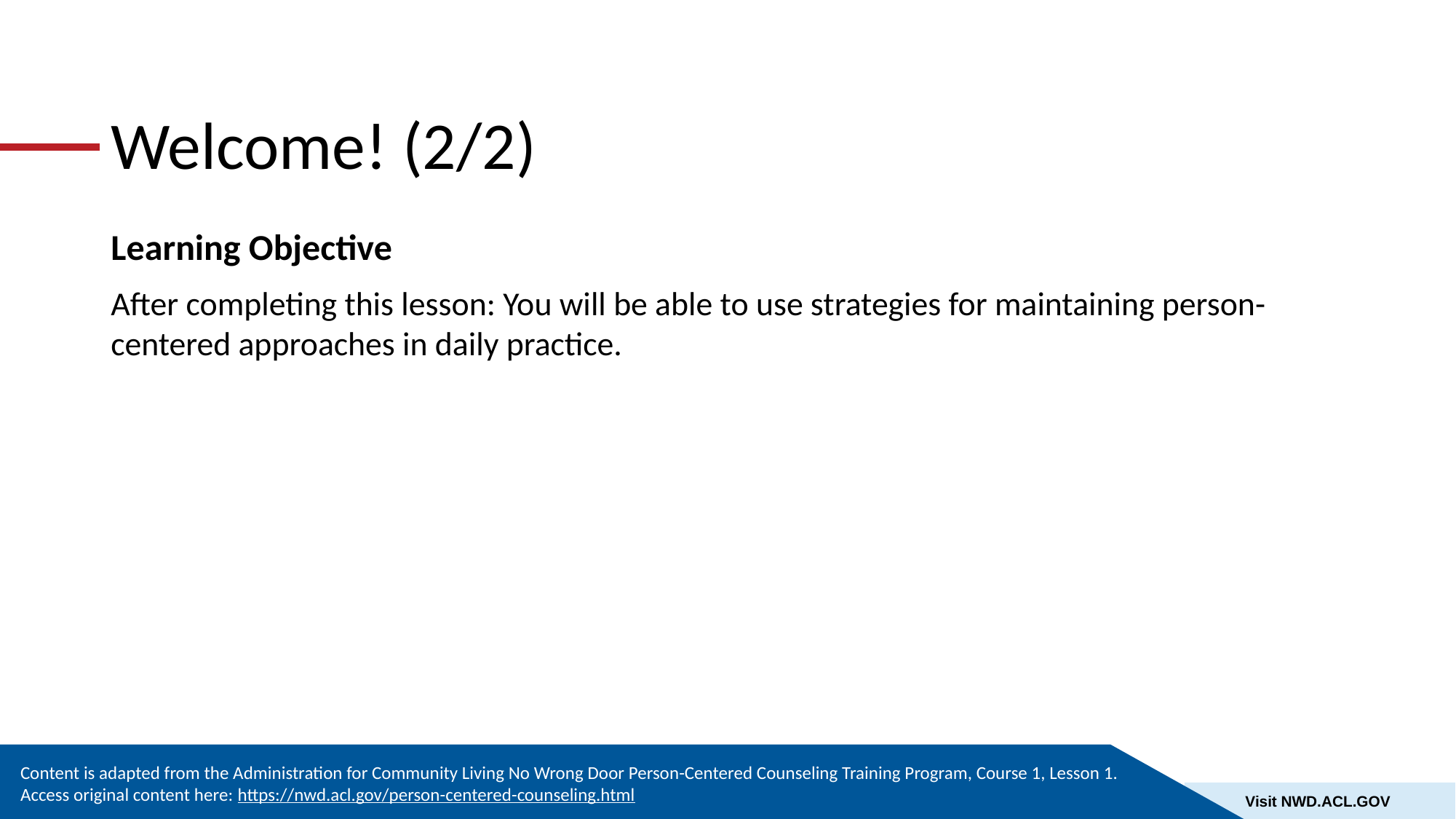

# Welcome! (2/2)
Learning Objective
After completing this lesson: You will be able to use strategies for maintaining person-centered approaches in daily practice.